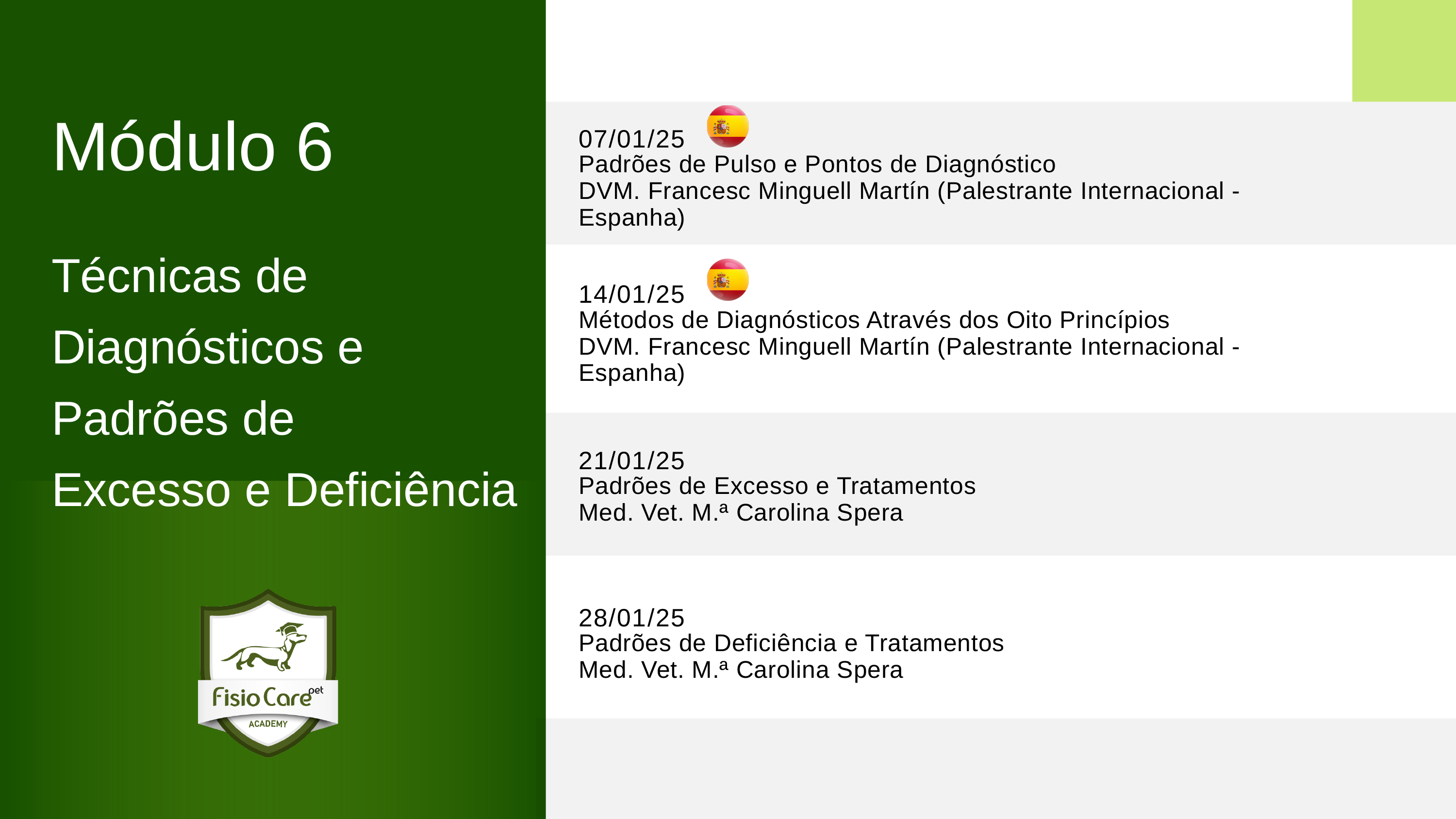

Módulo 6
Técnicas de Diagnósticos e
Padrões de
Excesso e Deficiência

07/01/25
Padrões de Pulso e Pontos de Diagnóstico
DVM. Francesc Minguell Martín (Palestrante Internacional - Espanha)

14/01/25
Métodos de Diagnósticos Através dos Oito Princípios
DVM. Francesc Minguell Martín (Palestrante Internacional - Espanha)

21/01/25
Padrões de Excesso e Tratamentos
Med. Vet. M.ª Carolina Spera

28/01/25
Padrões de Deficiência e Tratamentos
Med. Vet. M.ª Carolina Spera